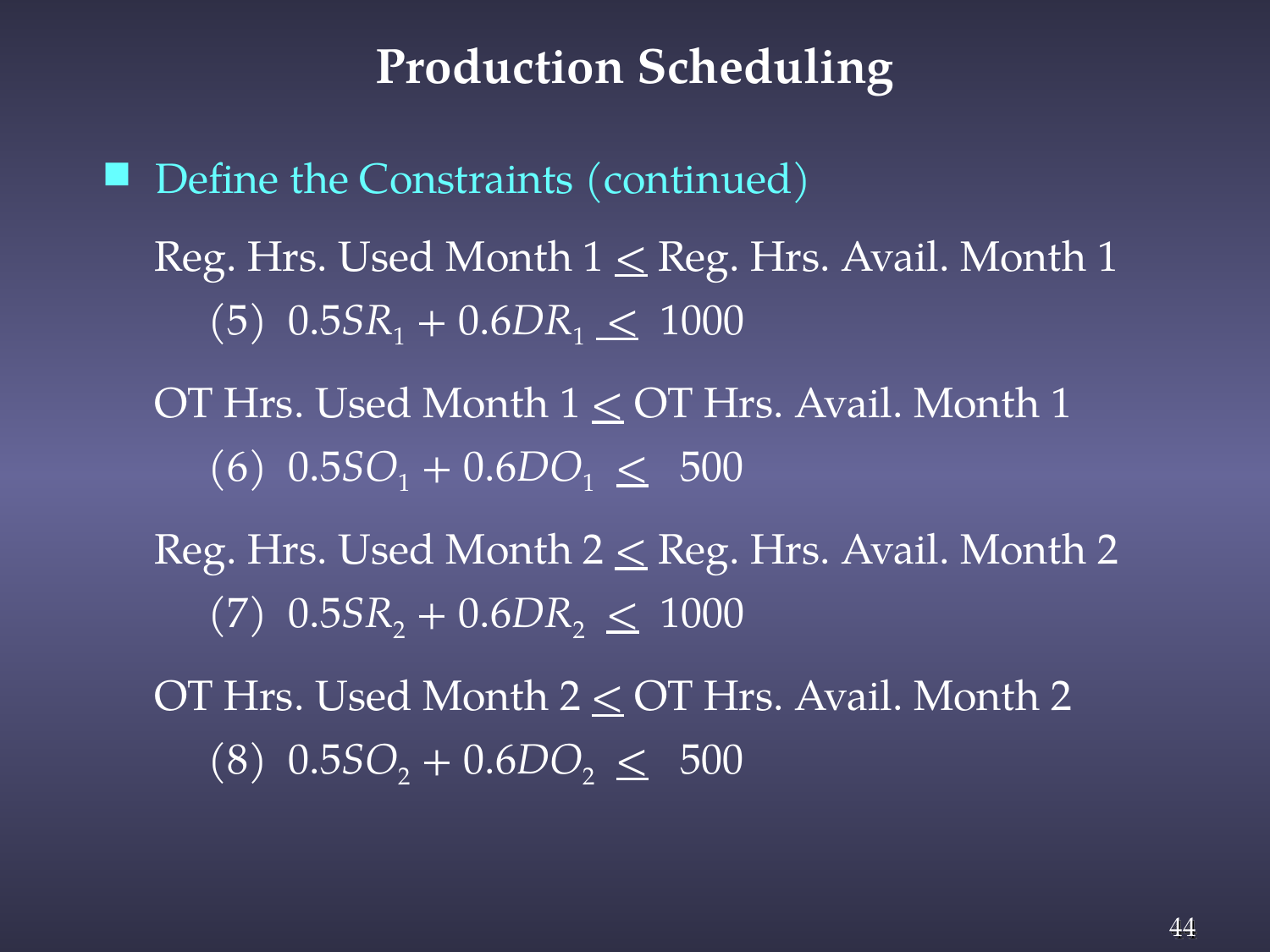

Production Scheduling
Define the Constraints (continued)
Reg. Hrs. Used Month 1 < Reg. Hrs. Avail. Month 1

     (5)  0.5SR1 + 0.6DR1  <  1000

OT Hrs. Used Month 1 < OT Hrs. Avail. Month 1

     (6)  0.5SO1 + 0.6DO1  <   500

Reg. Hrs. Used Month 2 < Reg. Hrs. Avail. Month 2

     (7)  0.5SR2 + 0.6DR2  <  1000

OT Hrs. Used Month 2 < OT Hrs. Avail. Month 2

     (8)  0.5SO2 + 0.6DO2  <   500